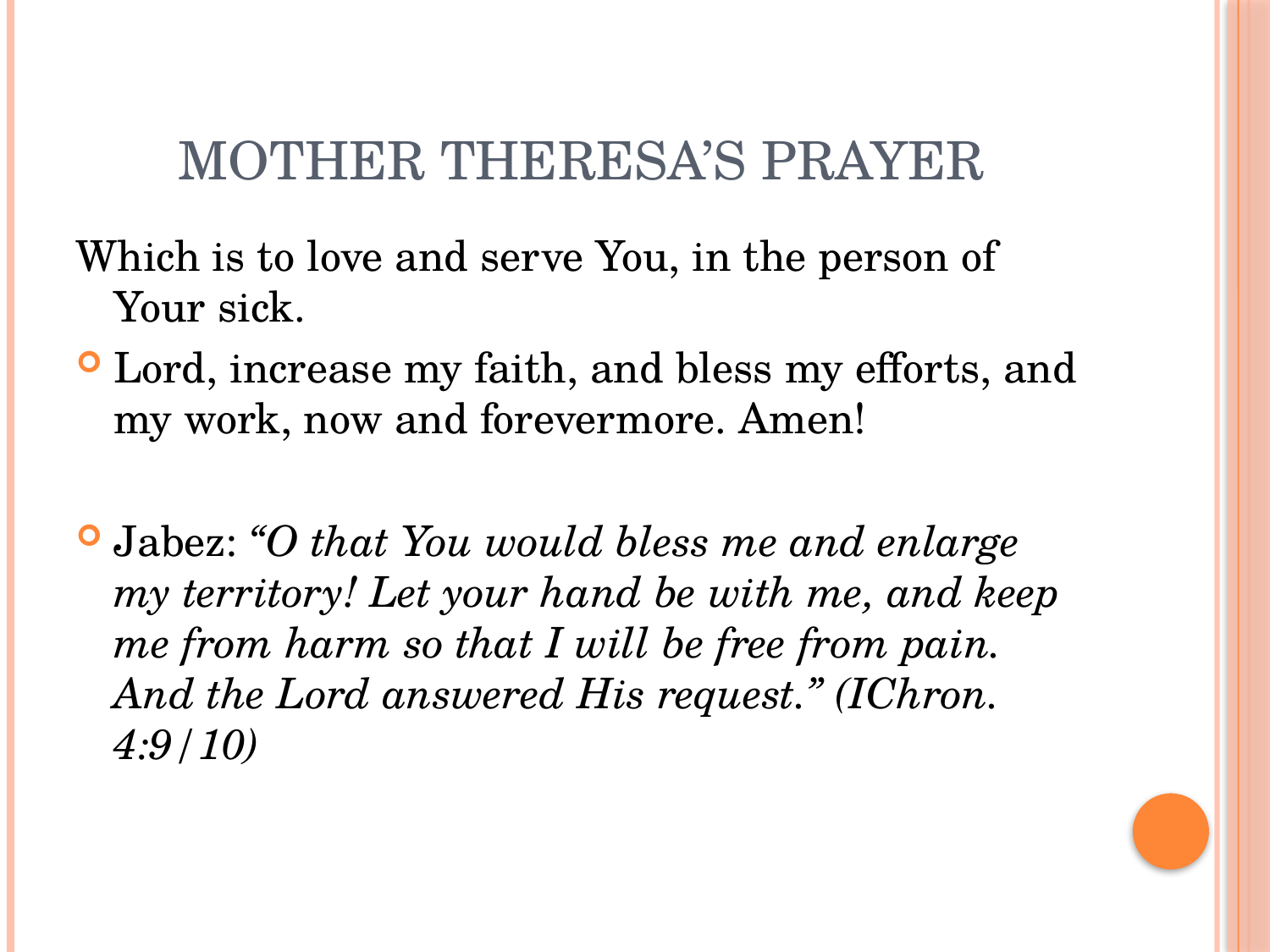

# Mother Theresa’s Prayer
Which is to love and serve You, in the person of Your sick.
Lord, increase my faith, and bless my efforts, and my work, now and forevermore. Amen!

Jabez: “O that You would bless me and enlarge my territory! Let your hand be with me, and keep me from harm so that I will be free from pain. And the Lord answered His request.” (IChron. 4:9/10)